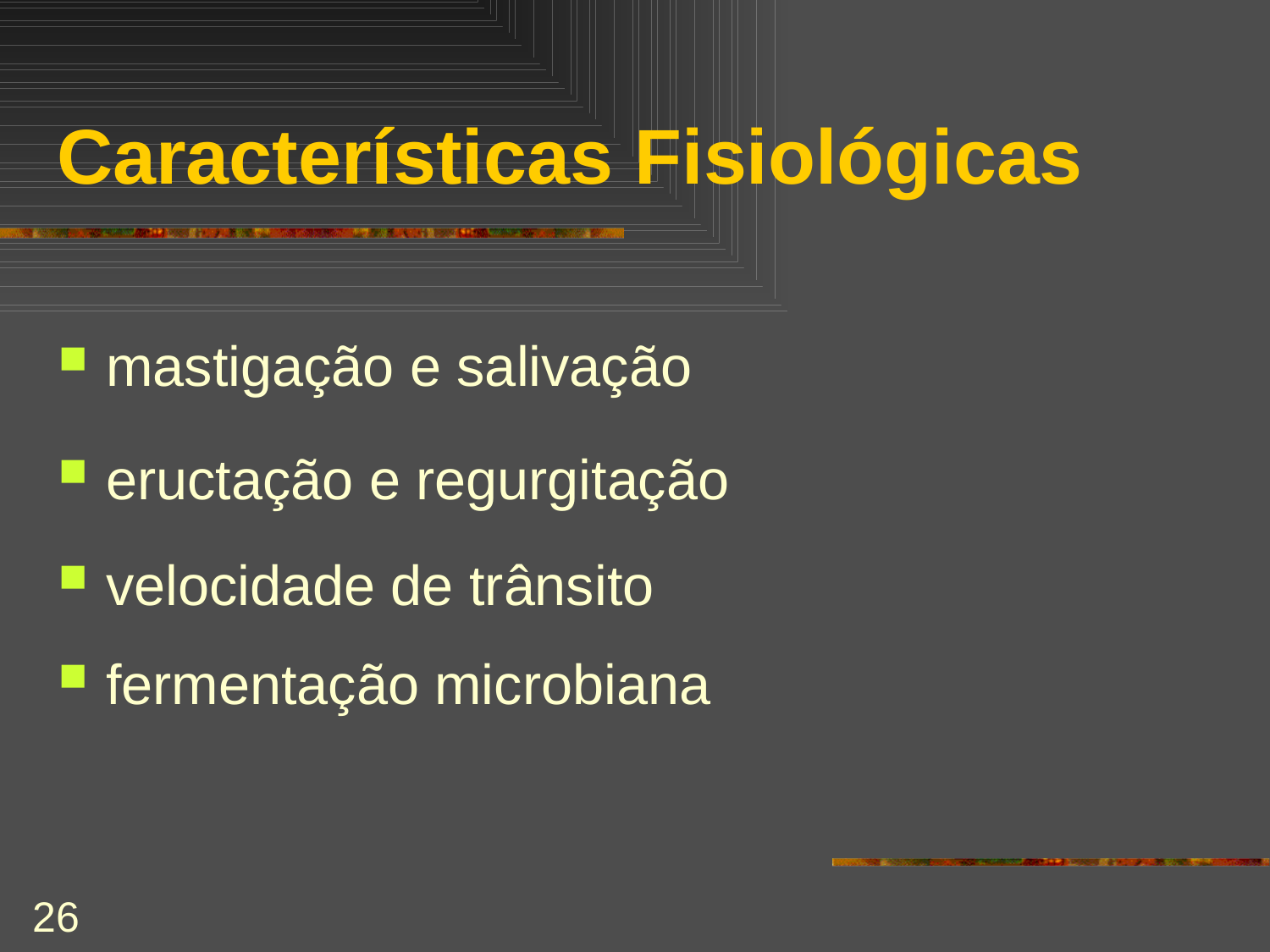

# Características Fisiológicas
mastigação e salivação
eructação e regurgitação
velocidade de trânsito
fermentação microbiana

26